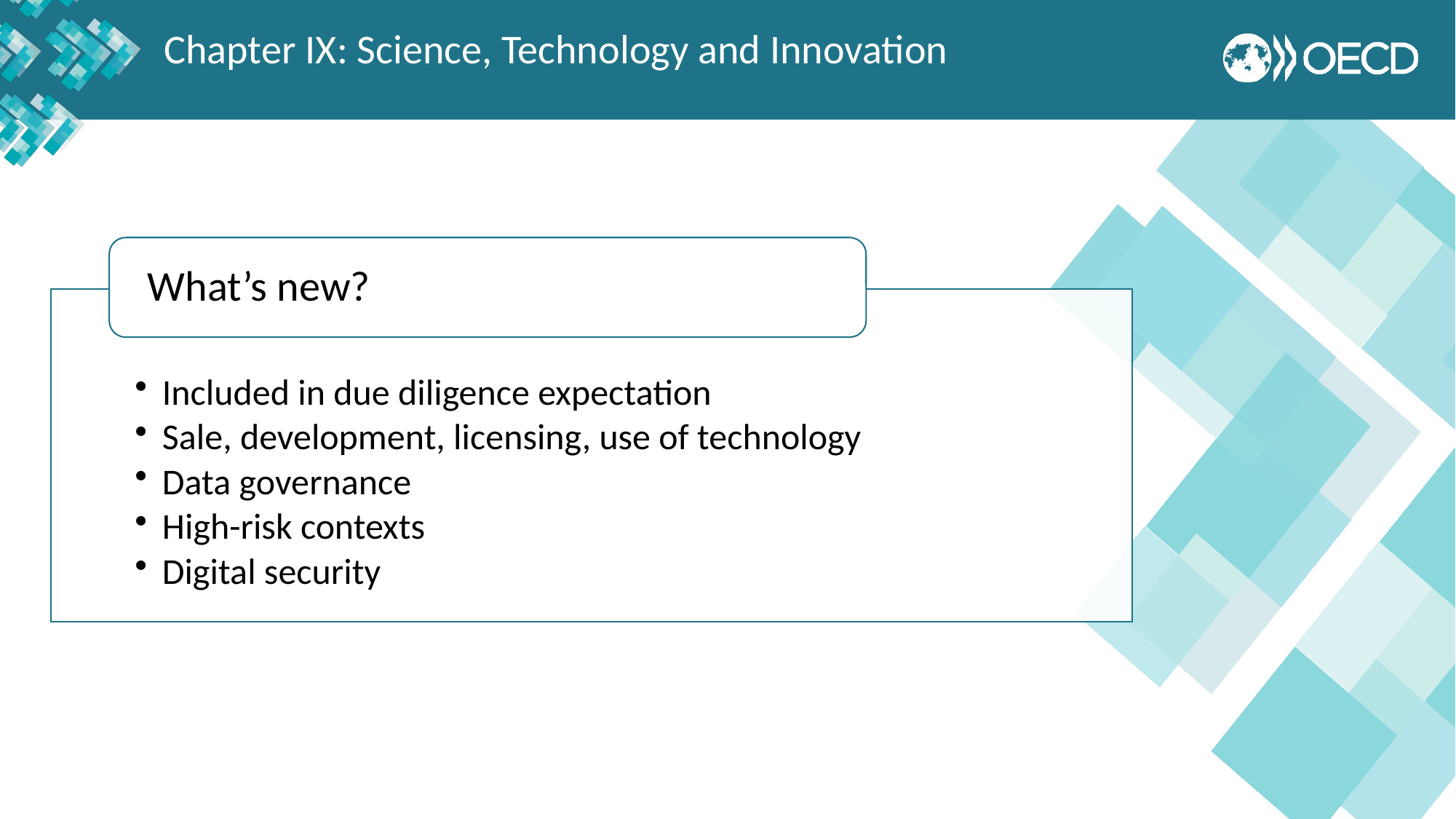

Chapter IX: Science, Technology and Innovation
Included in due diligence expectation
Sale, development, licensing, use of technology
Data governance
High-risk contexts
Digital security
What’s new?